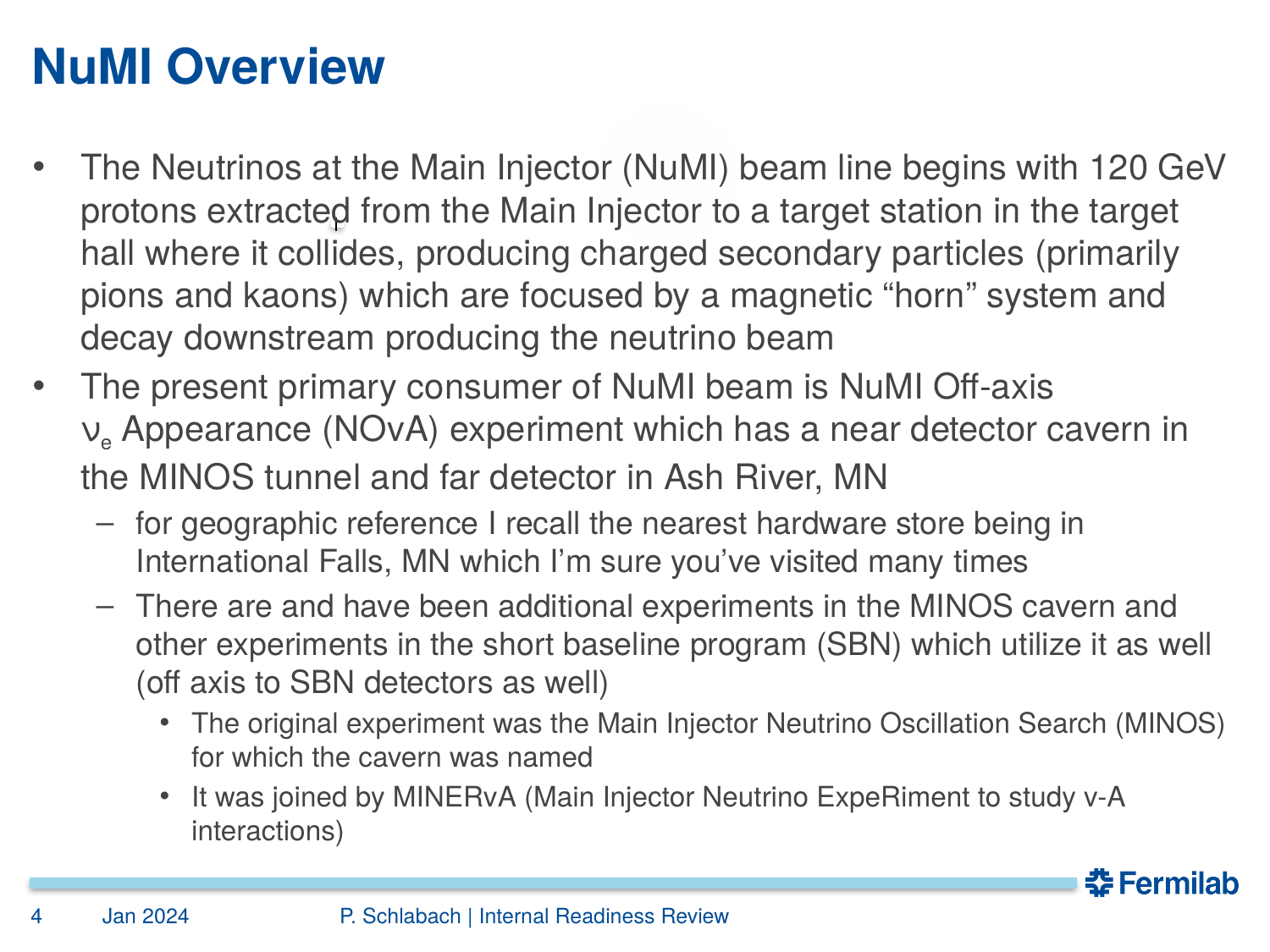

# NuMI Overview
The Neutrinos at the Main Injector (NuMI) beam line begins with 120 GeV protons extracted from the Main Injector to a target station in the target hall where it collides, producing charged secondary particles (primarily pions and kaons) which are focused by a magnetic “horn” system and decay downstream producing the neutrino beam
The present primary consumer of NuMI beam is NuMI Off-axis νe Appearance (NOvA) experiment which has a near detector cavern in the MINOS tunnel and far detector in Ash River, MN
for geographic reference I recall the nearest hardware store being in International Falls, MN which I’m sure you’ve visited many times
There are and have been additional experiments in the MINOS cavern and other experiments in the short baseline program (SBN) which utilize it as well (off axis to SBN detectors as well)
The original experiment was the Main Injector Neutrino Oscillation Search (MINOS) for which the cavern was named
It was joined by MINERvA (Main Injector Neutrino ExpeRiment to study v-A interactions)

4
Jan 2024
	P. Schlabach | Internal Readiness Review